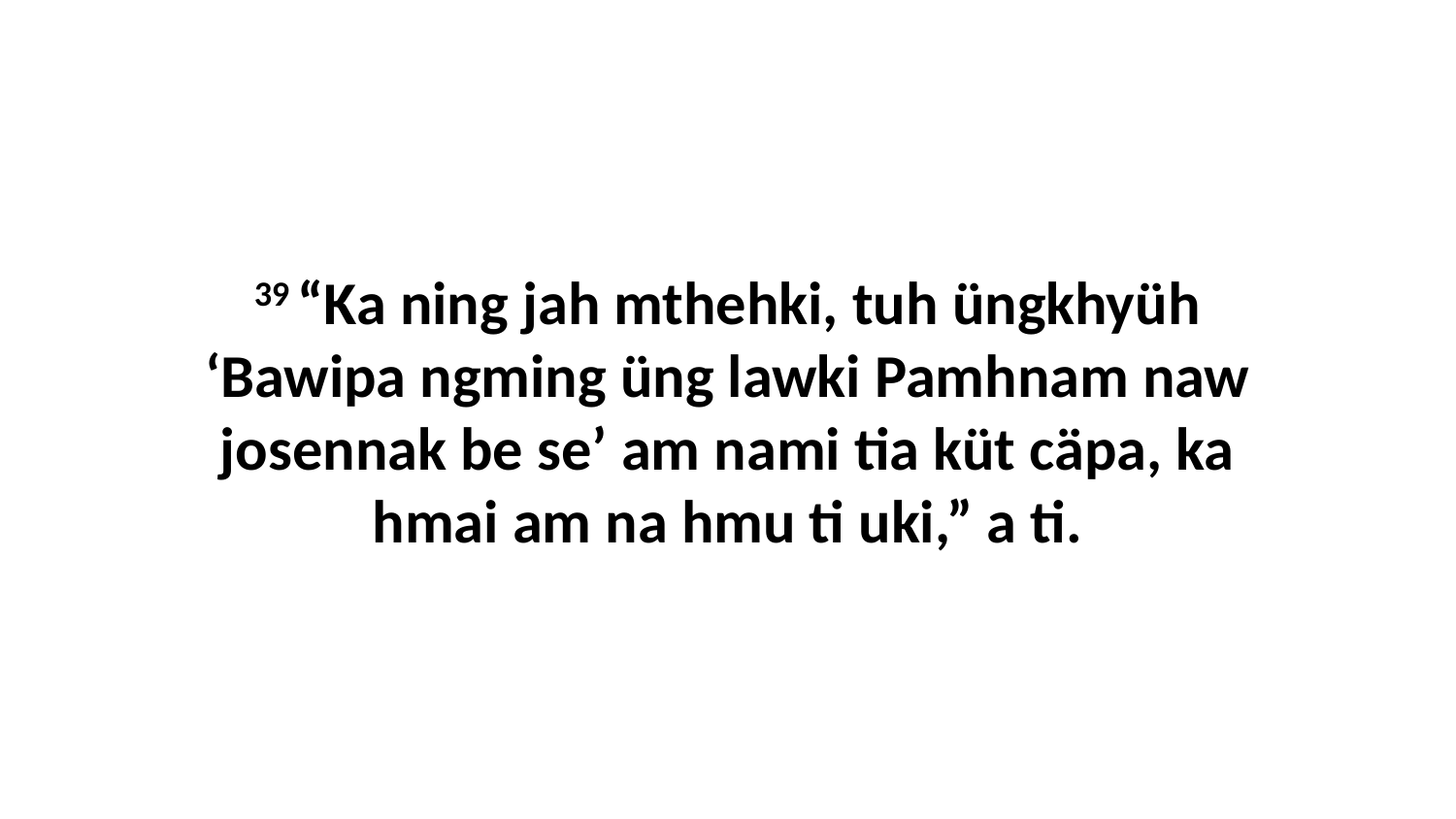

39 “Ka ning jah mthehki, tuh üngkhyüh ‘Bawipa ngming üng lawki Pamhnam naw josennak be se’ am nami tia küt cäpa, ka hmai am na hmu ti uki,” a ti.